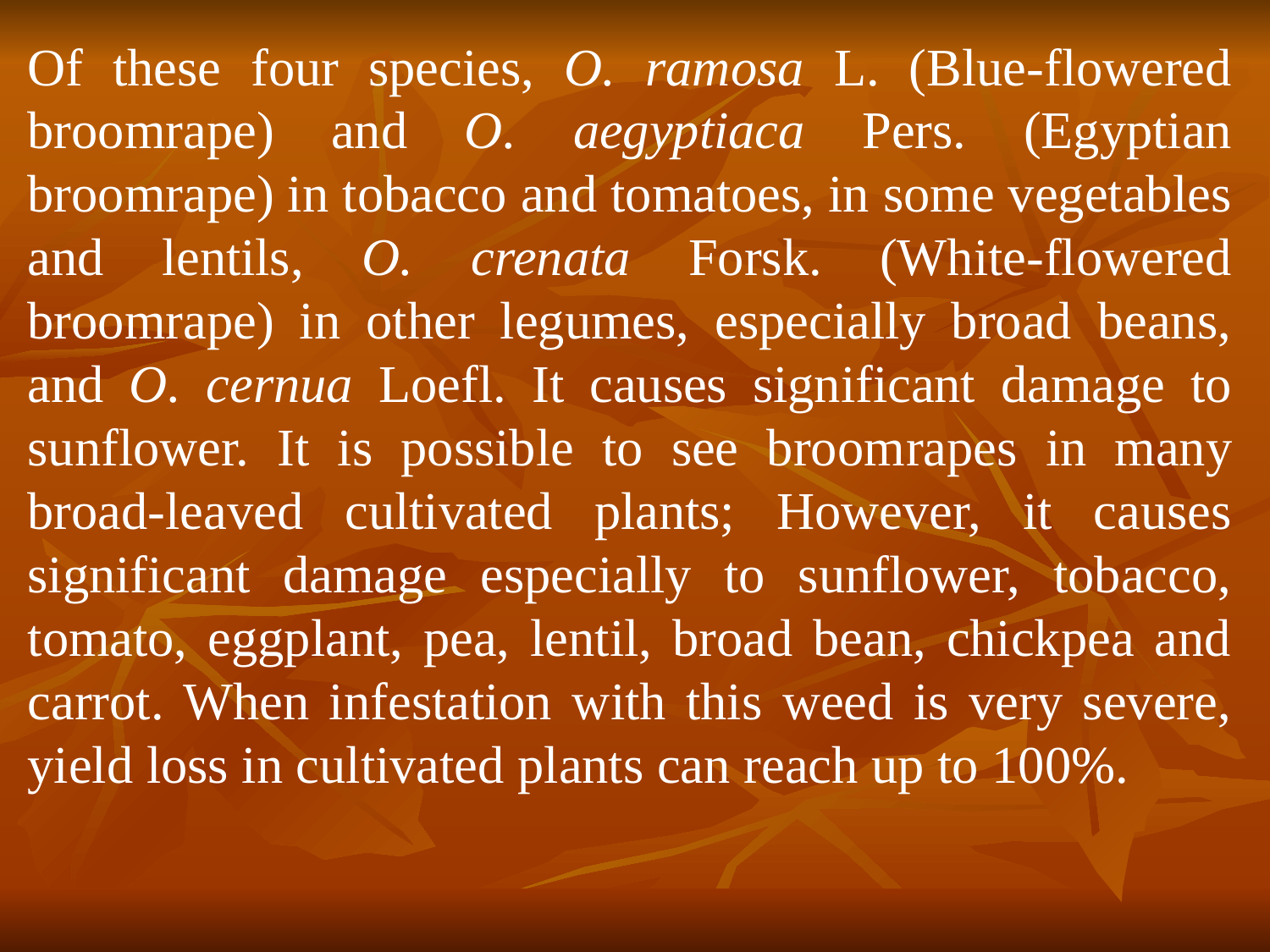

Of these four species, O. ramosa L. (Blue-flowered broomrape) and O. aegyptiaca Pers. (Egyptian broomrape) in tobacco and tomatoes, in some vegetables and lentils, O. crenata Forsk. (White-flowered broomrape) in other legumes, especially broad beans, and O. cernua Loefl. It causes significant damage to sunflower. It is possible to see broomrapes in many broad-leaved cultivated plants; However, it causes significant damage especially to sunflower, tobacco, tomato, eggplant, pea, lentil, broad bean, chickpea and carrot. When infestation with this weed is very severe, yield loss in cultivated plants can reach up to 100%.